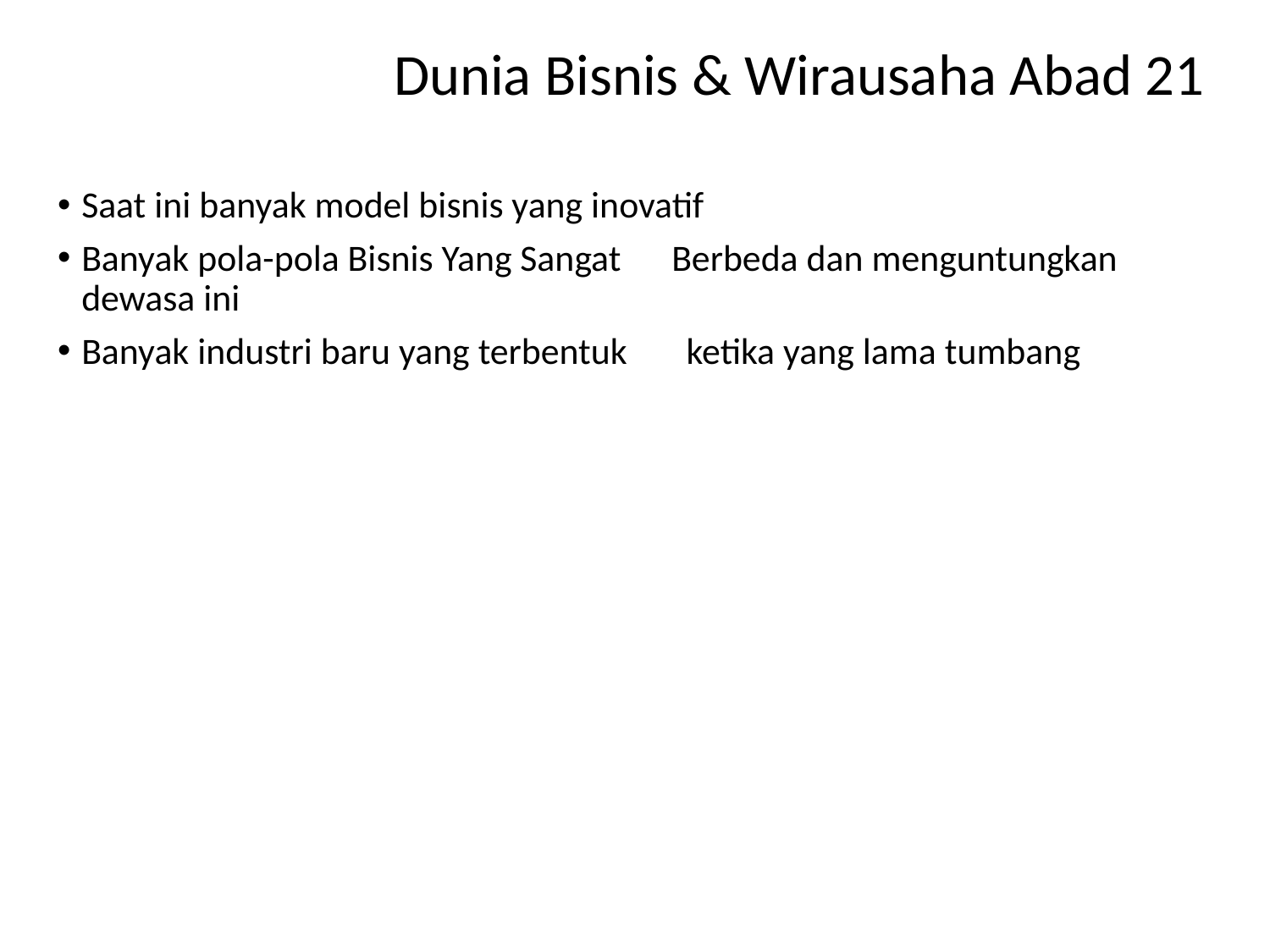

# Dunia Bisnis & Wirausaha Abad 21
Saat ini banyak model bisnis yang inovatif
Banyak pola-pola Bisnis Yang Sangat      Berbeda dan menguntungkan dewasa ini
Banyak industri baru yang terbentuk       ketika yang lama tumbang